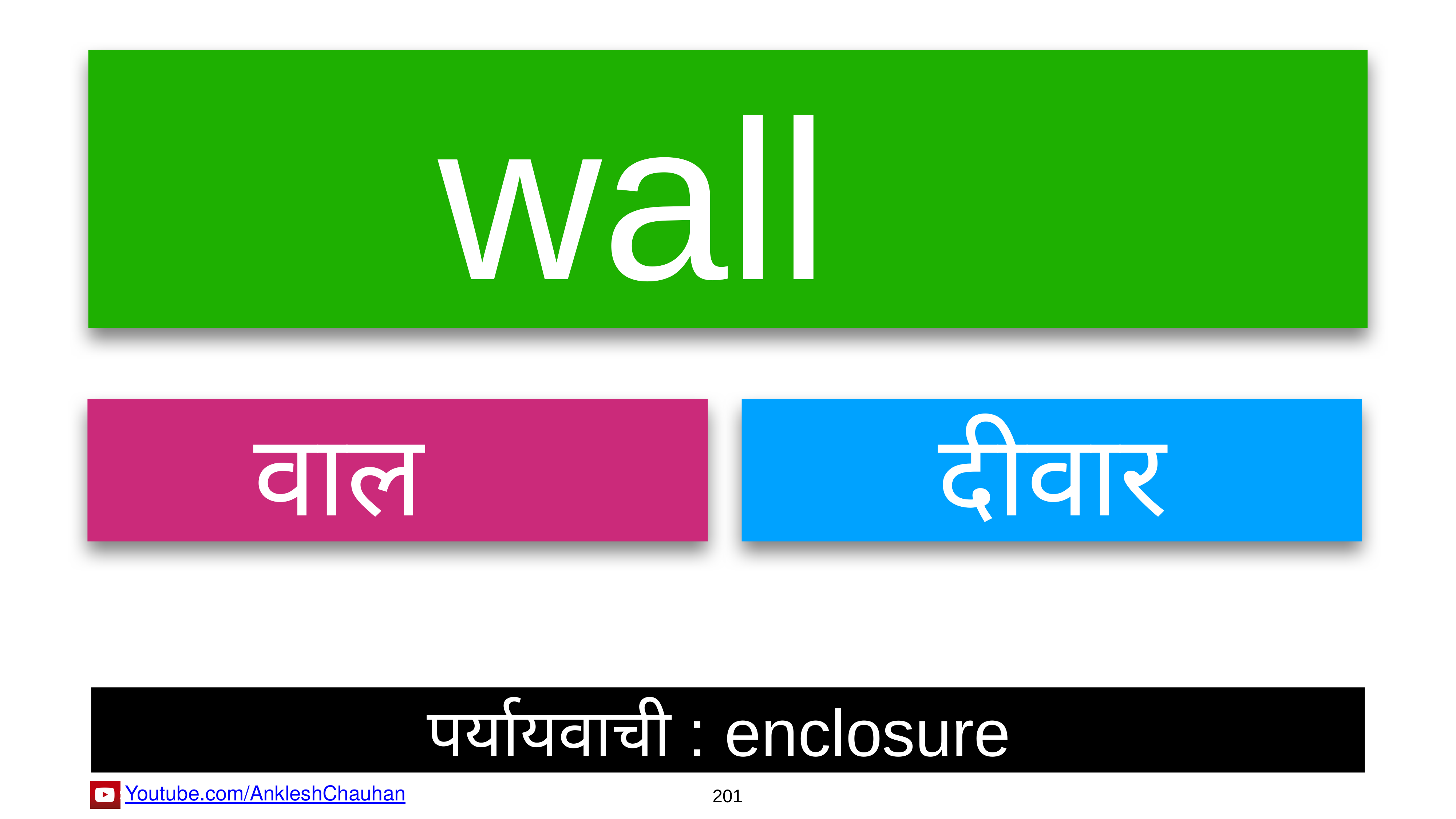

wall
वाल
दीवार
पर्यायवाची : enclosure
201